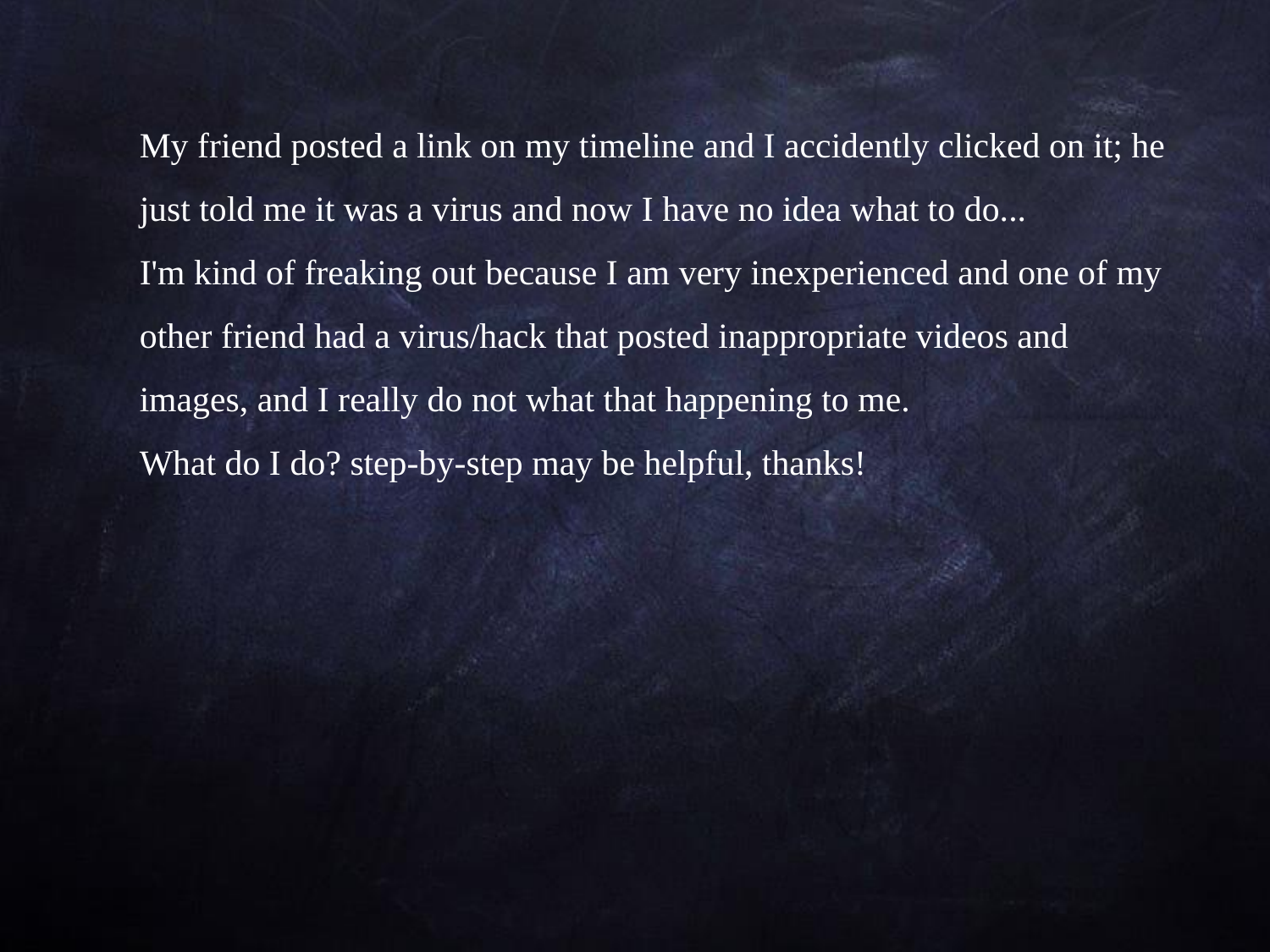

My friend posted a link on my timeline and I accidently clicked on it; he just told me it was a virus and now I have no idea what to do...
I'm kind of freaking out because I am very inexperienced and one of my other friend had a virus/hack that posted inappropriate videos and images, and I really do not what that happening to me.
What do I do? step-by-step may be helpful, thanks!